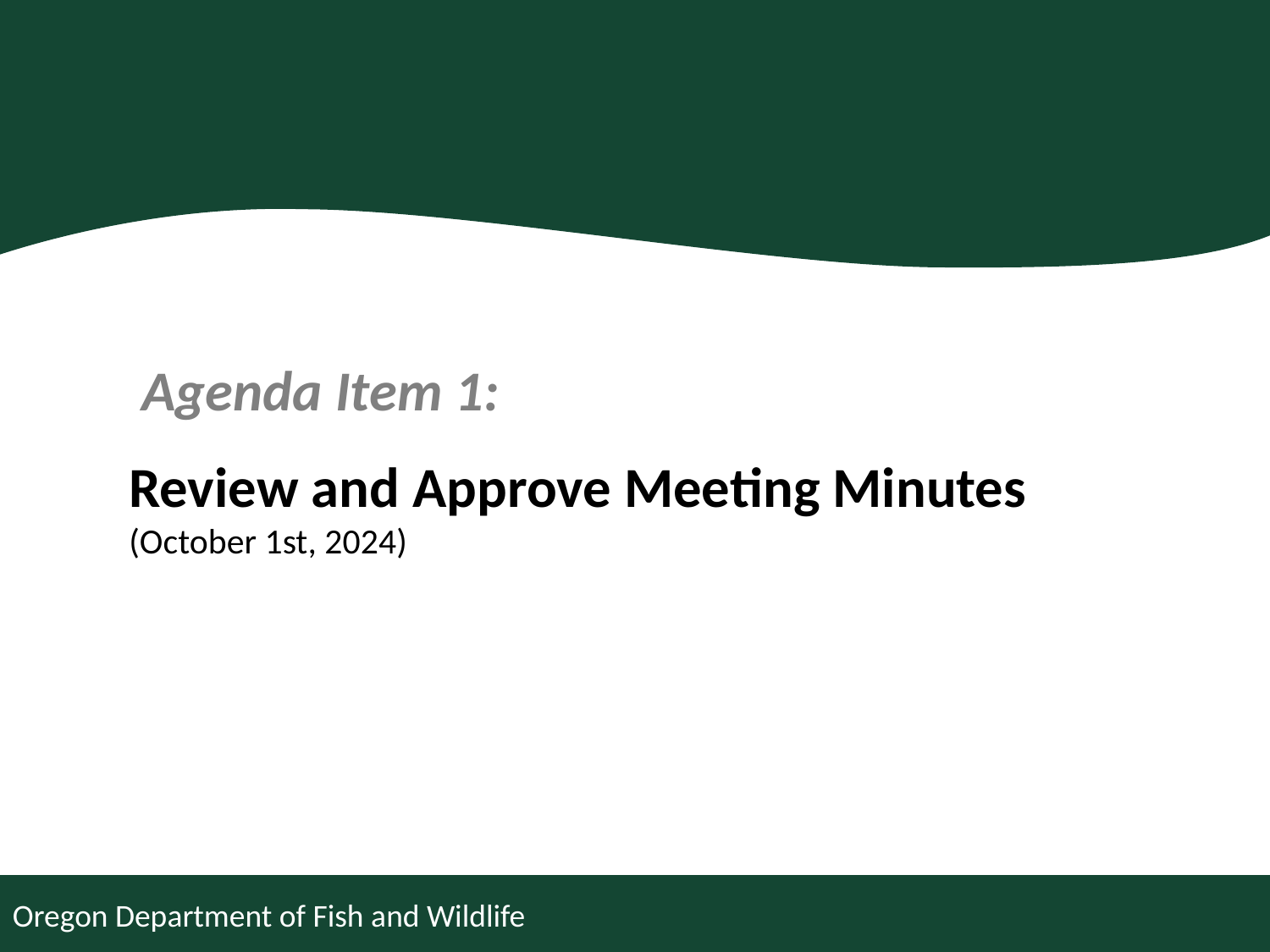

Agenda Item 1:
Review and Approve Meeting Minutes
(October 1st, 2024)